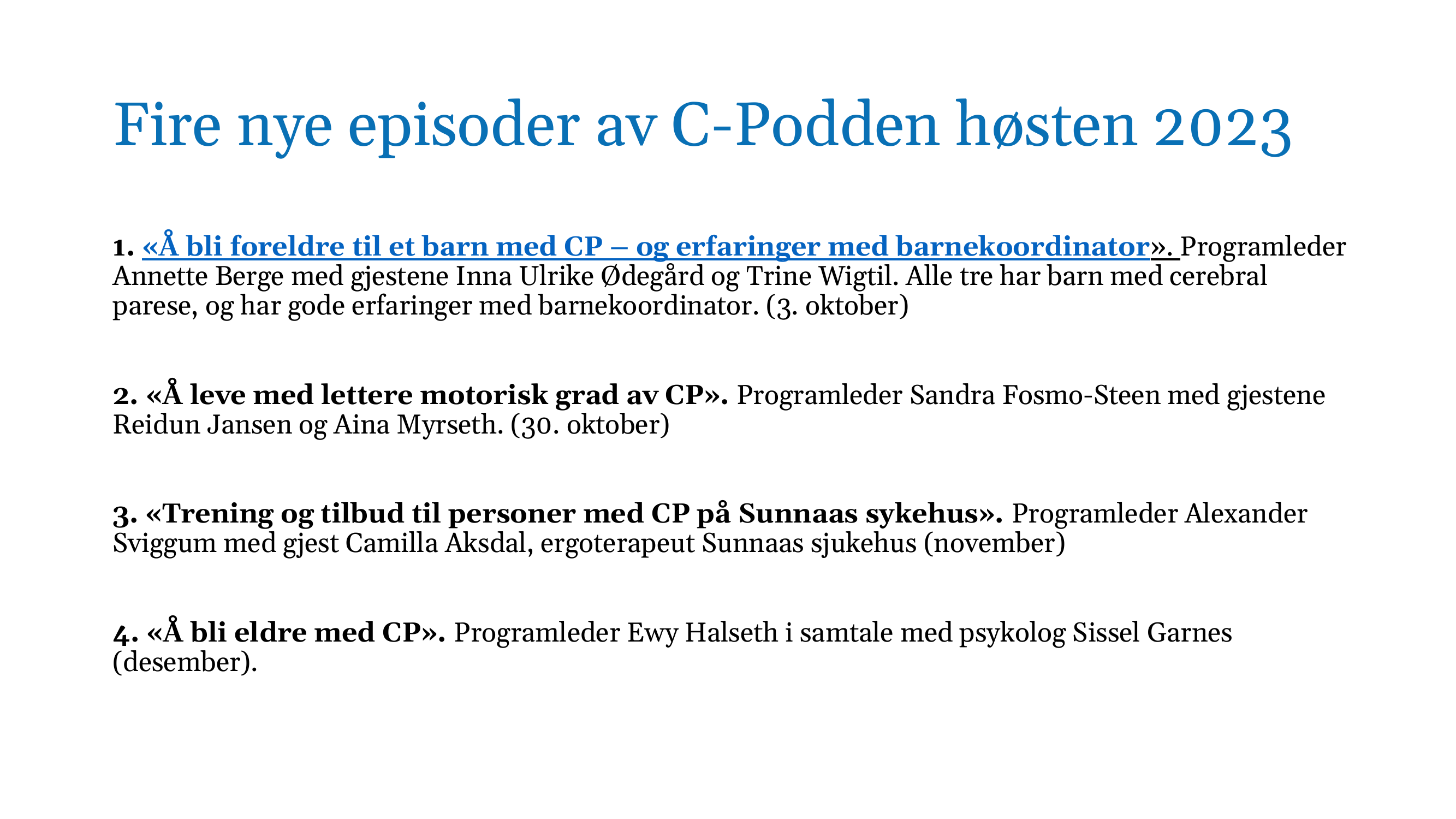

Fire nye episoder av C-Podden høsten 2023

1. «Å bli foreldre til et barn med CP – og erfaringer med barnekoordinator». Programleder Annette Berge med gjestene Inna Ulrike Ødegård og Trine Wigtil. Alle tre har barn med cerebral parese, og har gode erfaringer med barnekoordinator. (3. oktober)

2. «Å leve med lettere motorisk grad av CP». Programleder Sandra Fosmo-Steen med gjestene Reidun Jansen og Aina Myrseth. (30. oktober)

3. «Trening og tilbud til personer med CP på Sunnaas sykehus». Programleder Alexander Sviggum med gjest Camilla Aksdal, ergoterapeut Sunnaas sjukehus (november)

4. «Å bli eldre med CP». Programleder Ewy Halseth i samtale med psykolog Sissel Garnes (desember).